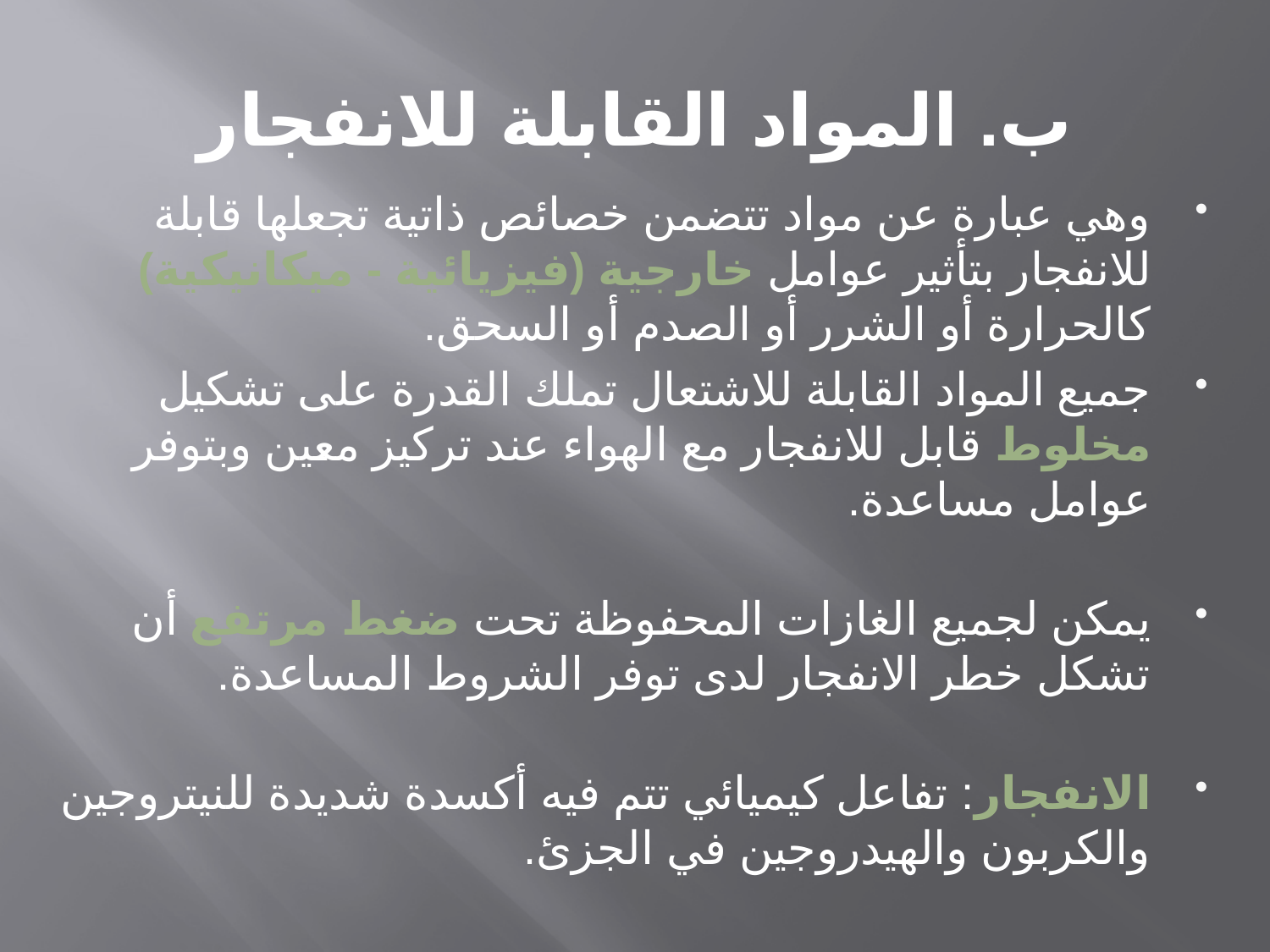

# ب. المواد القابلة للانفجار
وهي عبارة عن مواد تتضمن خصائص ذاتية تجعلها قابلة للانفجار بتأثير عوامل خارجية (فيزيائية - ميكانيكية) كالحرارة أو الشرر أو الصدم أو السحق.
جميع المواد القابلة للاشتعال تملك القدرة على تشكيل مخلوط قابل للانفجار مع الهواء عند تركيز معين وبتوفر عوامل مساعدة.

يمكن لجميع الغازات المحفوظة تحت ضغط مرتفع أن تشكل خطر الانفجار لدى توفر الشروط المساعدة.

الانفجار: تفاعل كيميائي تتم فيه أكسدة شديدة للنيتروجين والكربون والهيدروجين في الجزئ.